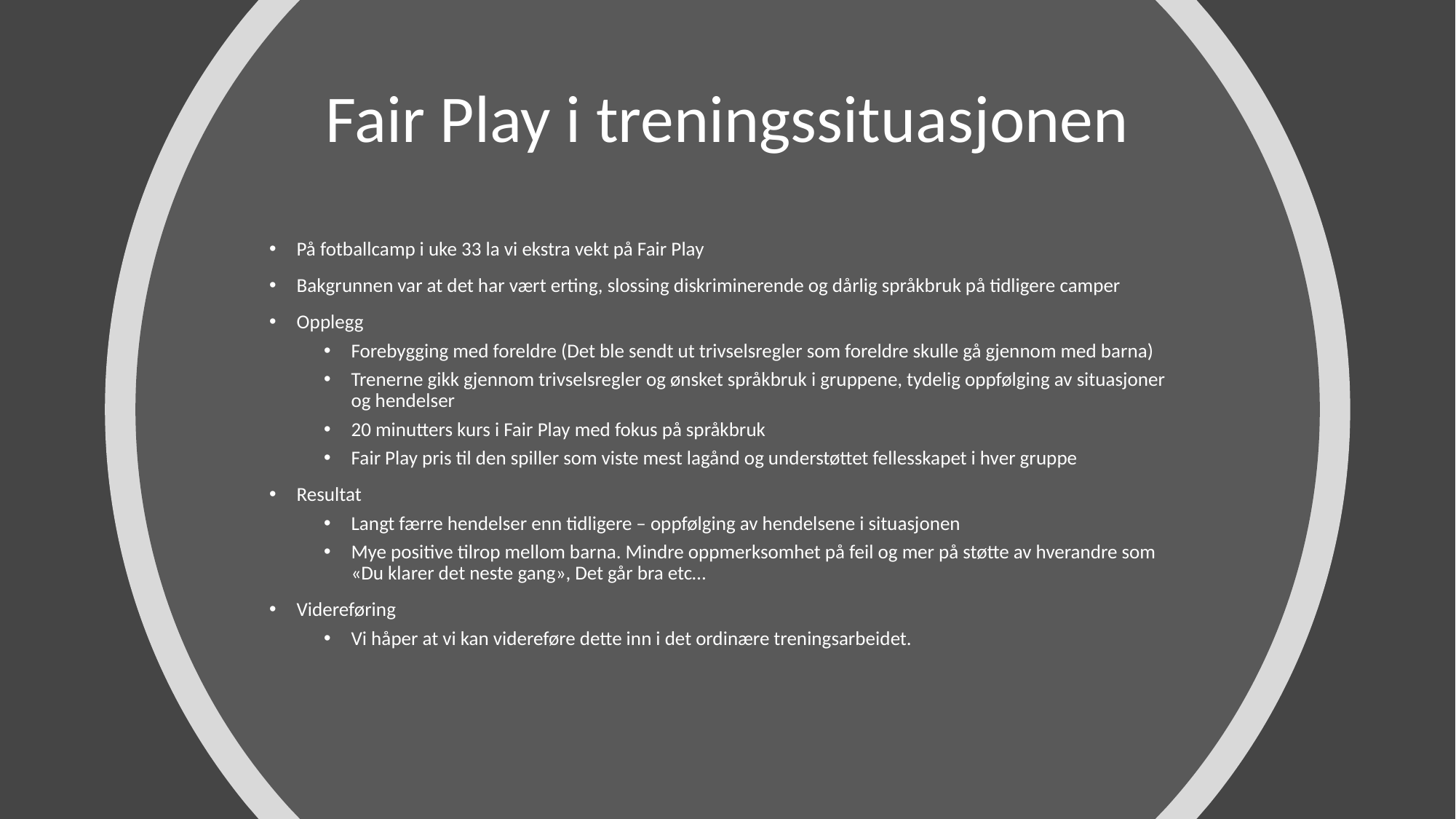

# Fair Play i treningssituasjonen
På fotballcamp i uke 33 la vi ekstra vekt på Fair Play
Bakgrunnen var at det har vært erting, slossing diskriminerende og dårlig språkbruk på tidligere camper
Opplegg
Forebygging med foreldre (Det ble sendt ut trivselsregler som foreldre skulle gå gjennom med barna)
Trenerne gikk gjennom trivselsregler og ønsket språkbruk i gruppene, tydelig oppfølging av situasjoner og hendelser
20 minutters kurs i Fair Play med fokus på språkbruk
Fair Play pris til den spiller som viste mest lagånd og understøttet fellesskapet i hver gruppe
Resultat
Langt færre hendelser enn tidligere – oppfølging av hendelsene i situasjonen
Mye positive tilrop mellom barna. Mindre oppmerksomhet på feil og mer på støtte av hverandre som «Du klarer det neste gang», Det går bra etc…
Videreføring
Vi håper at vi kan videreføre dette inn i det ordinære treningsarbeidet.